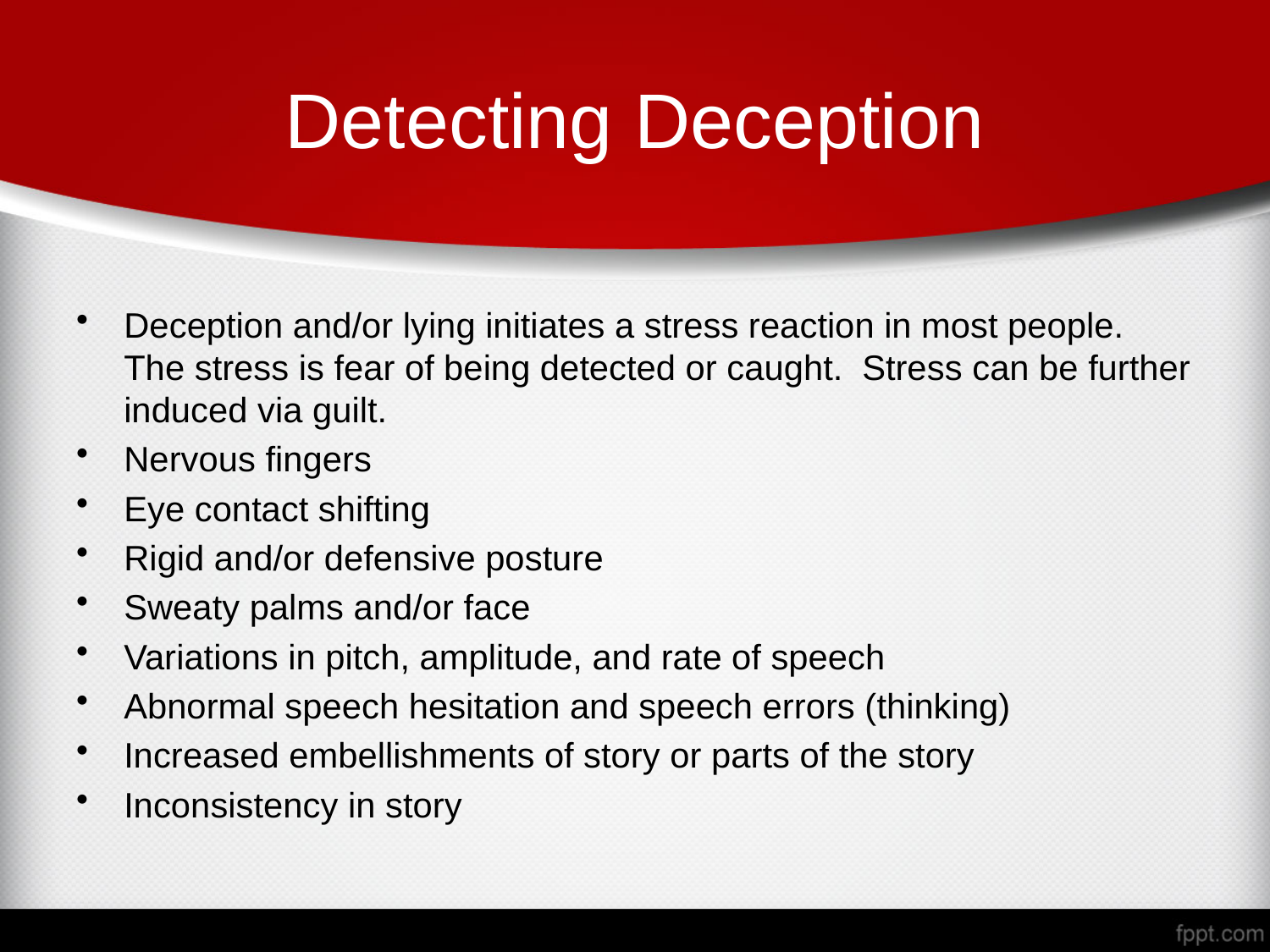

# Detecting Deception
Deception and/or lying initiates a stress reaction in most people.  The stress is fear of being detected or caught.  Stress can be further induced via guilt.
Nervous fingers
Eye contact shifting
Rigid and/or defensive posture
Sweaty palms and/or face
Variations in pitch, amplitude, and rate of speech
Abnormal speech hesitation and speech errors (thinking)
Increased embellishments of story or parts of the story
Inconsistency in story